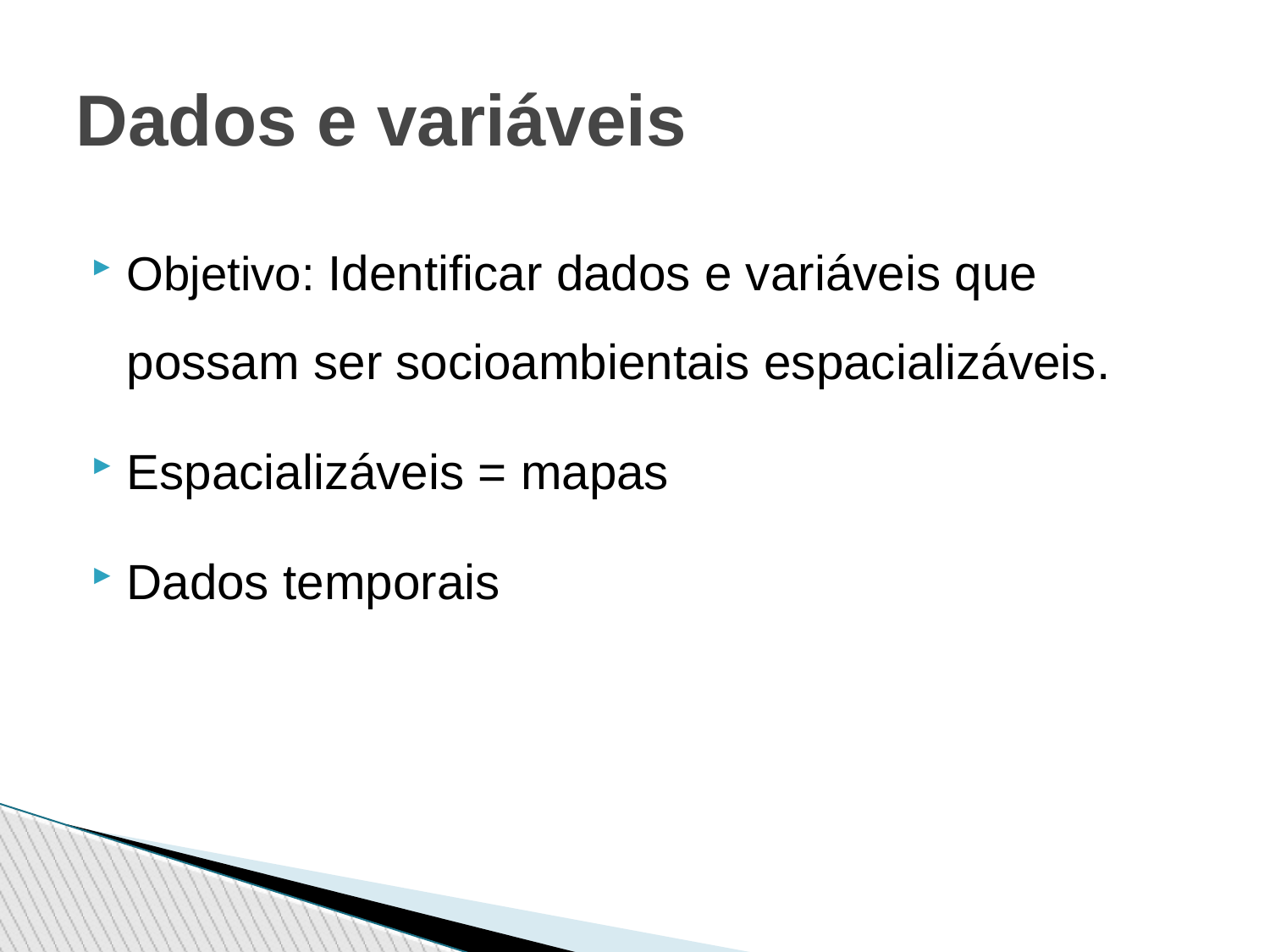

Dados e variáveis
Objetivo: Identificar dados e variáveis que possam ser socioambientais espacializáveis.
Espacializáveis = mapas
Dados temporais